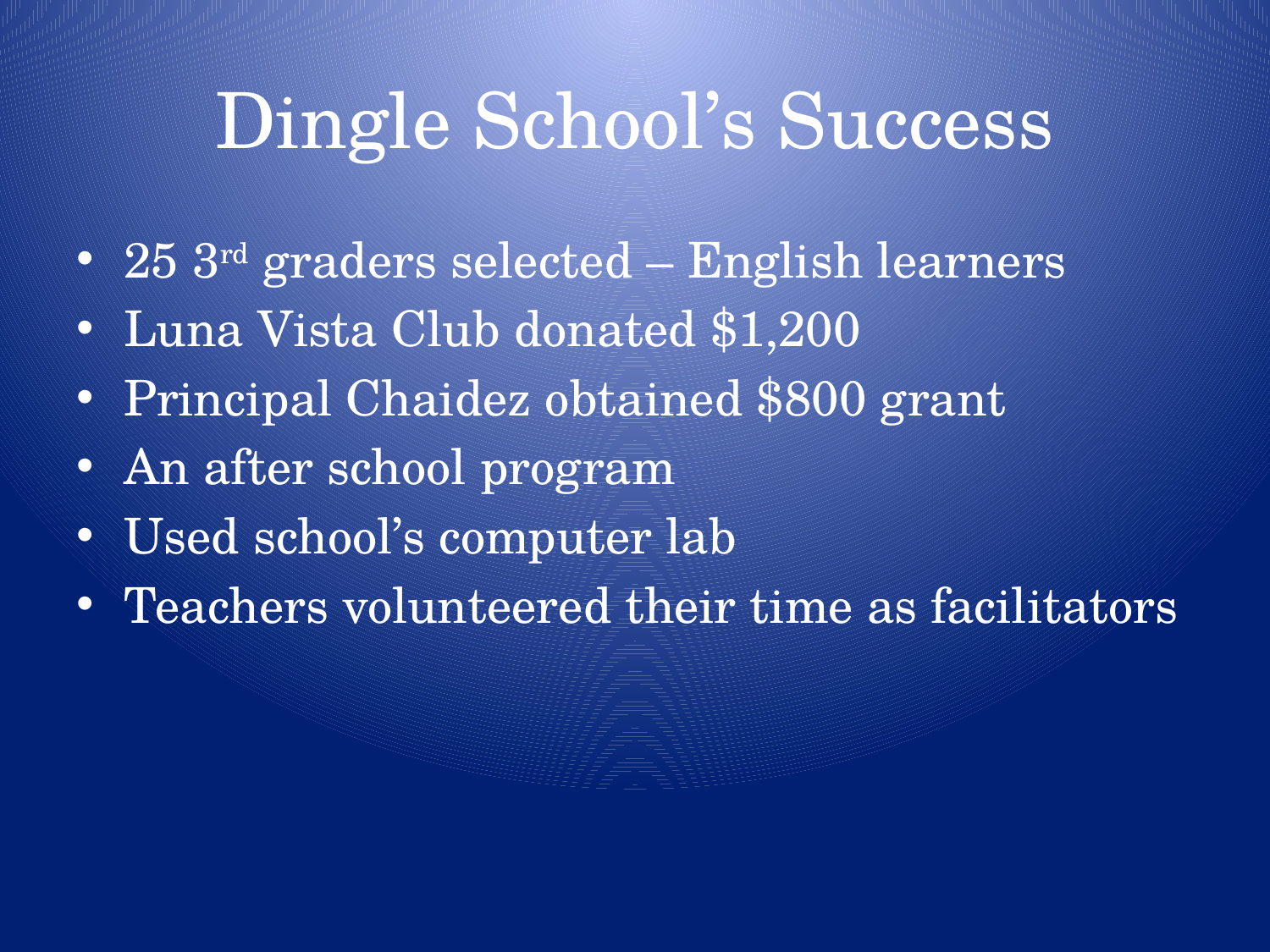

# Dingle School’s Success
25 3rd graders selected – English learners
Luna Vista Club donated $1,200
Principal Chaidez obtained $800 grant
An after school program
Used school’s computer lab
Teachers volunteered their time as facilitators